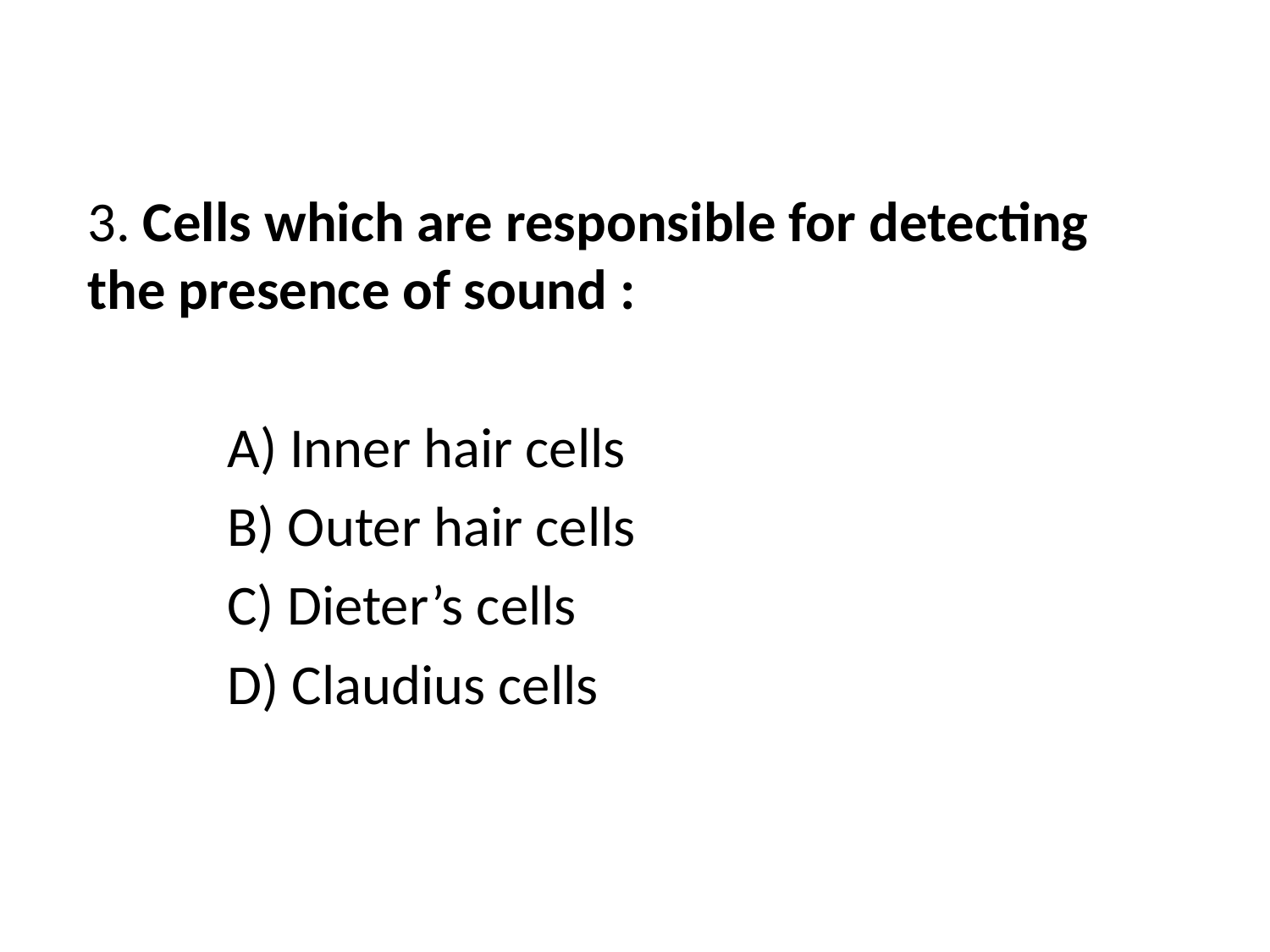

#
3. Cells which are responsible for detecting the presence of sound :

           A) Inner hair cells
           B) Outer hair cells
           C) Dieter’s cells
           D) Claudius cells